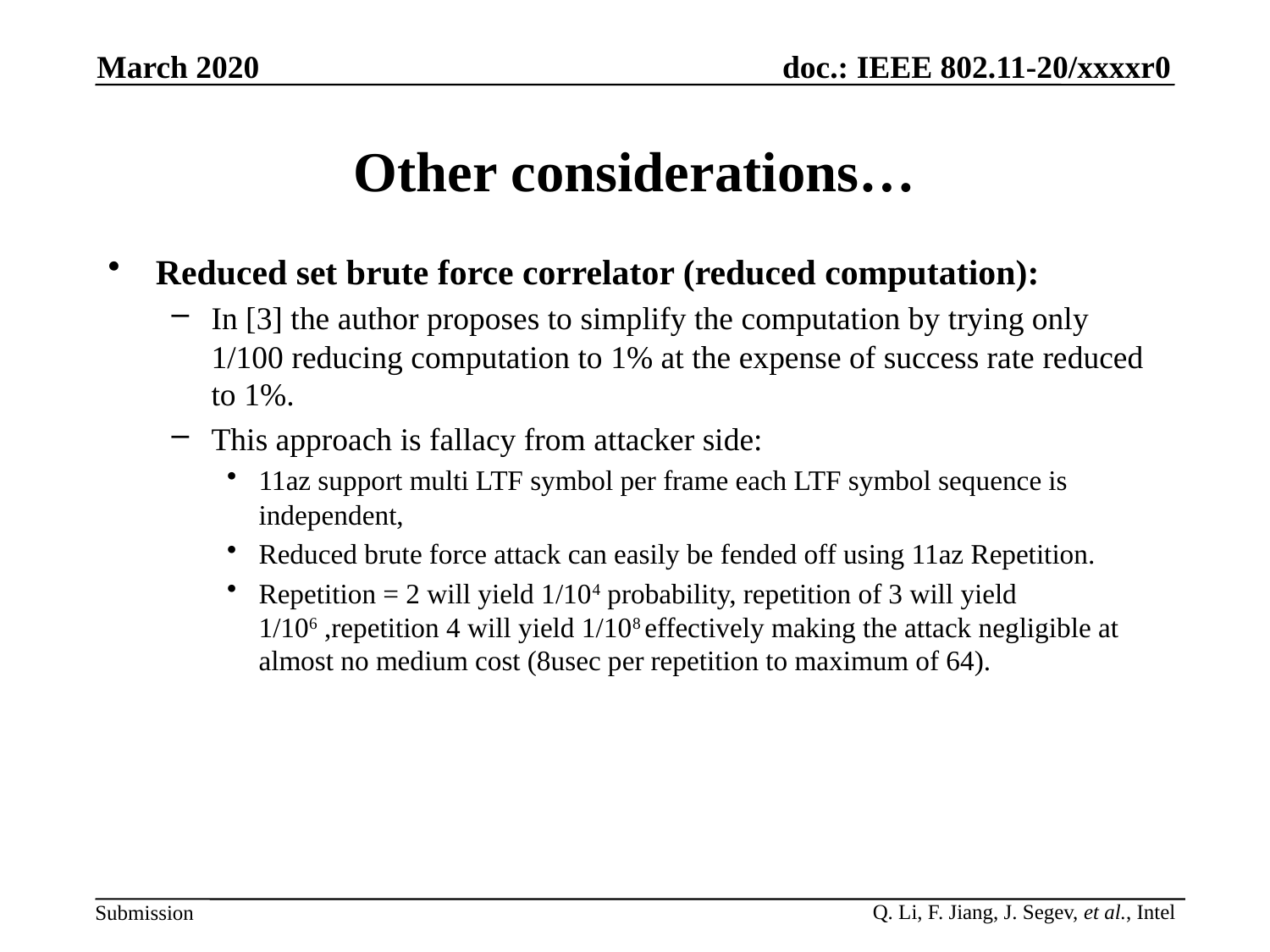

March 2020
# Other considerations…
Reduced set brute force correlator (reduced computation):
In [3] the author proposes to simplify the computation by trying only 1/100 reducing computation to 1% at the expense of success rate reduced to 1%.
This approach is fallacy from attacker side:
11az support multi LTF symbol per frame each LTF symbol sequence is independent,
Reduced brute force attack can easily be fended off using 11az Repetition.
Repetition = 2 will yield 1/104 probability, repetition of 3 will yield 1/106 ,repetition 4 will yield 1/108 effectively making the attack negligible at almost no medium cost (8usec per repetition to maximum of 64).